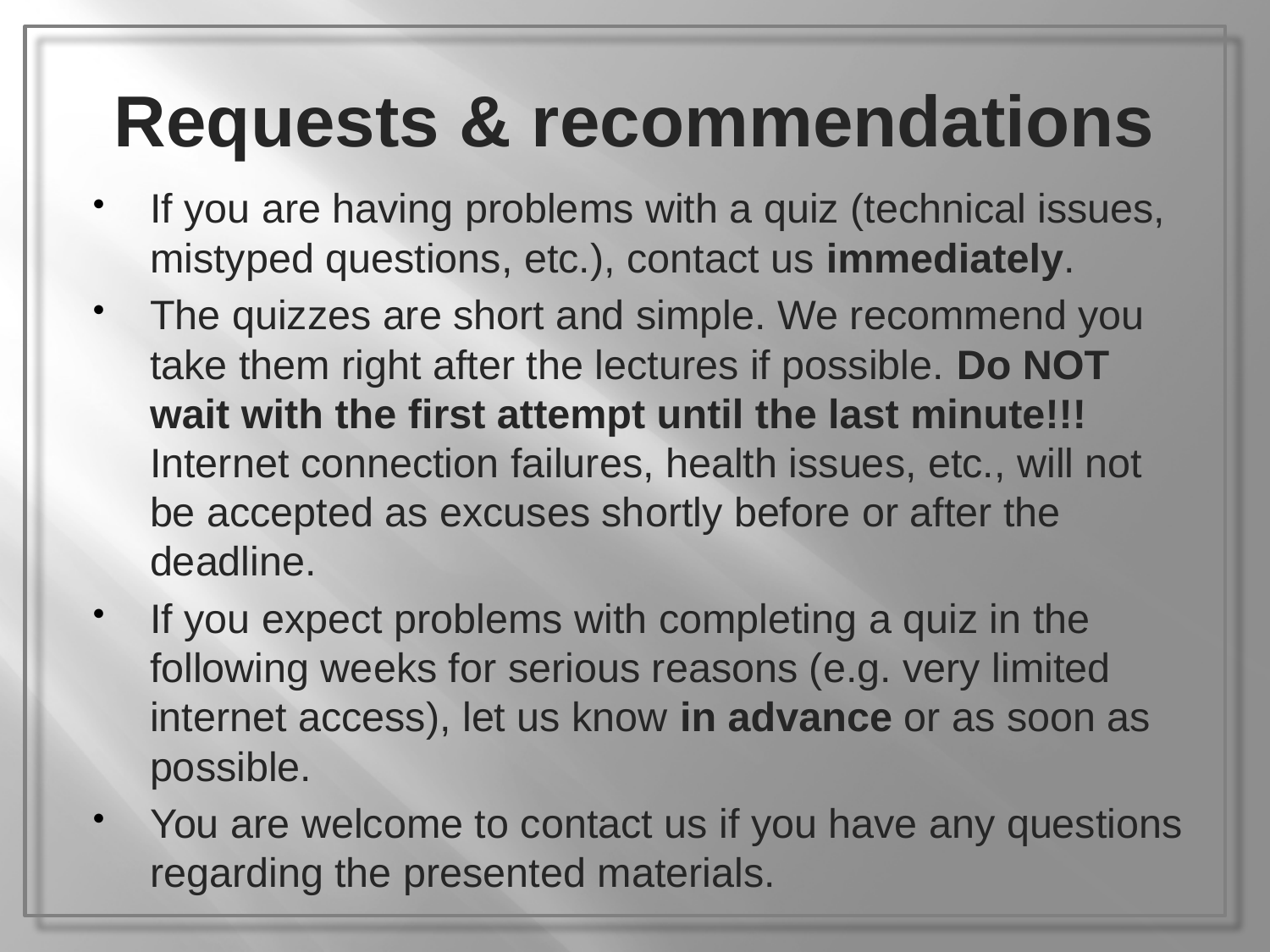

# Requests & recommendations
If you are having problems with a quiz (technical issues, mistyped questions, etc.), contact us immediately.
The quizzes are short and simple. We recommend you take them right after the lectures if possible. Do NOT wait with the first attempt until the last minute!!! Internet connection failures, health issues, etc., will not be accepted as excuses shortly before or after the deadline.
If you expect problems with completing a quiz in the following weeks for serious reasons (e.g. very limited internet access), let us know in advance or as soon as possible.
You are welcome to contact us if you have any questions regarding the presented materials.